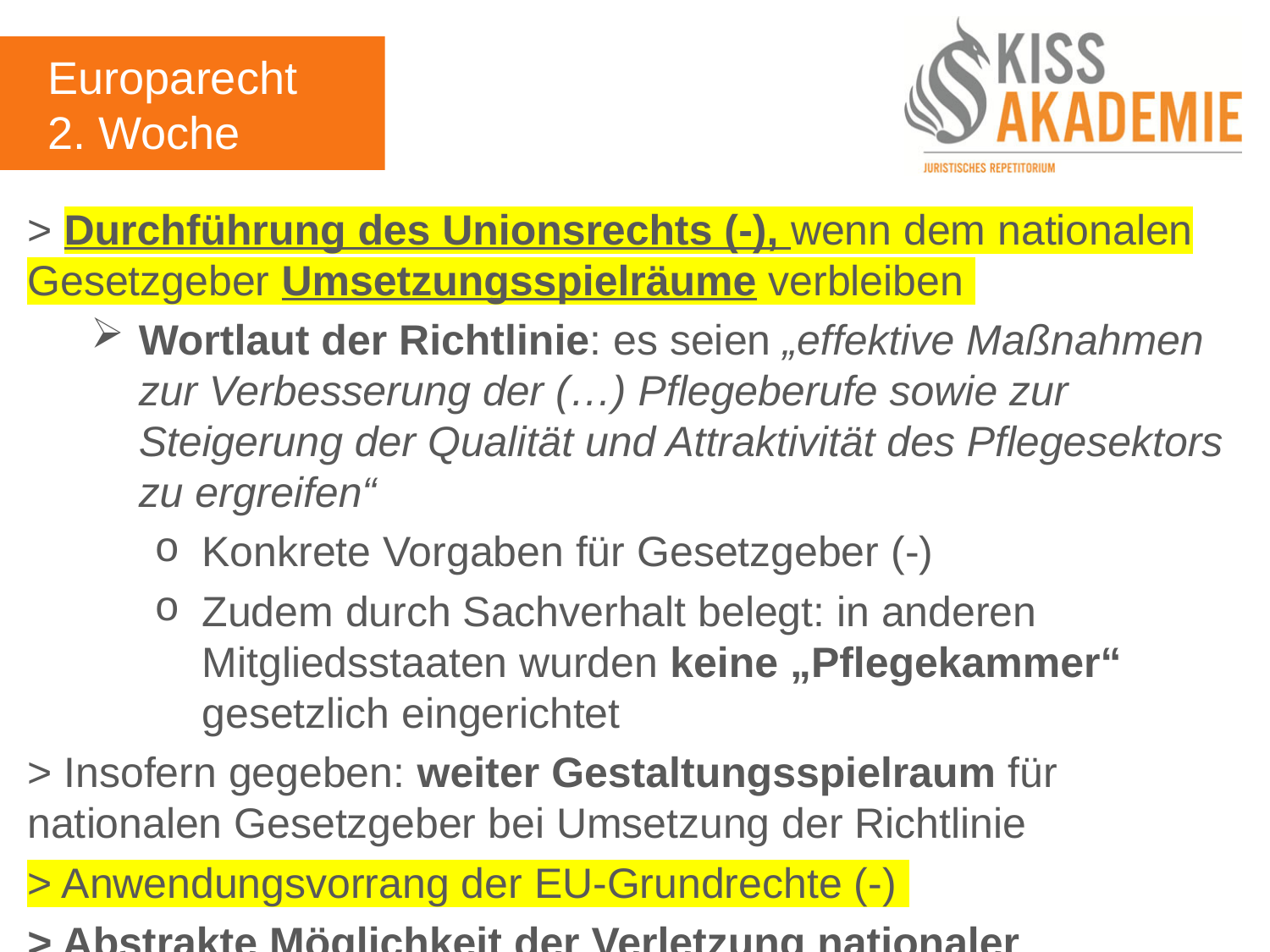

Europarecht
2. Woche
> Durchführung des Unionsrechts (-), wenn dem nationalen Gesetzgeber Umsetzungsspielräume verbleiben
Wortlaut der Richtlinie: es seien „effektive Maßnahmen zur Verbesserung der (…) Pflegeberufe sowie zur Steigerung der Qualität und Attraktivität des Pflegesektors zu ergreifen“
Konkrete Vorgaben für Gesetzgeber (-)
Zudem durch Sachverhalt belegt: in anderen Mitgliedsstaaten wurden keine „Pflegekammer“ gesetzlich eingerichtet
> Insofern gegeben: weiter Gestaltungsspielraum für nationalen Gesetzgeber bei Umsetzung der Richtlinie
> Anwendungsvorrang der EU-Grundrechte (-)
> Abstrakte Möglichkeit der Verletzung nationaler Grundrechte (+)